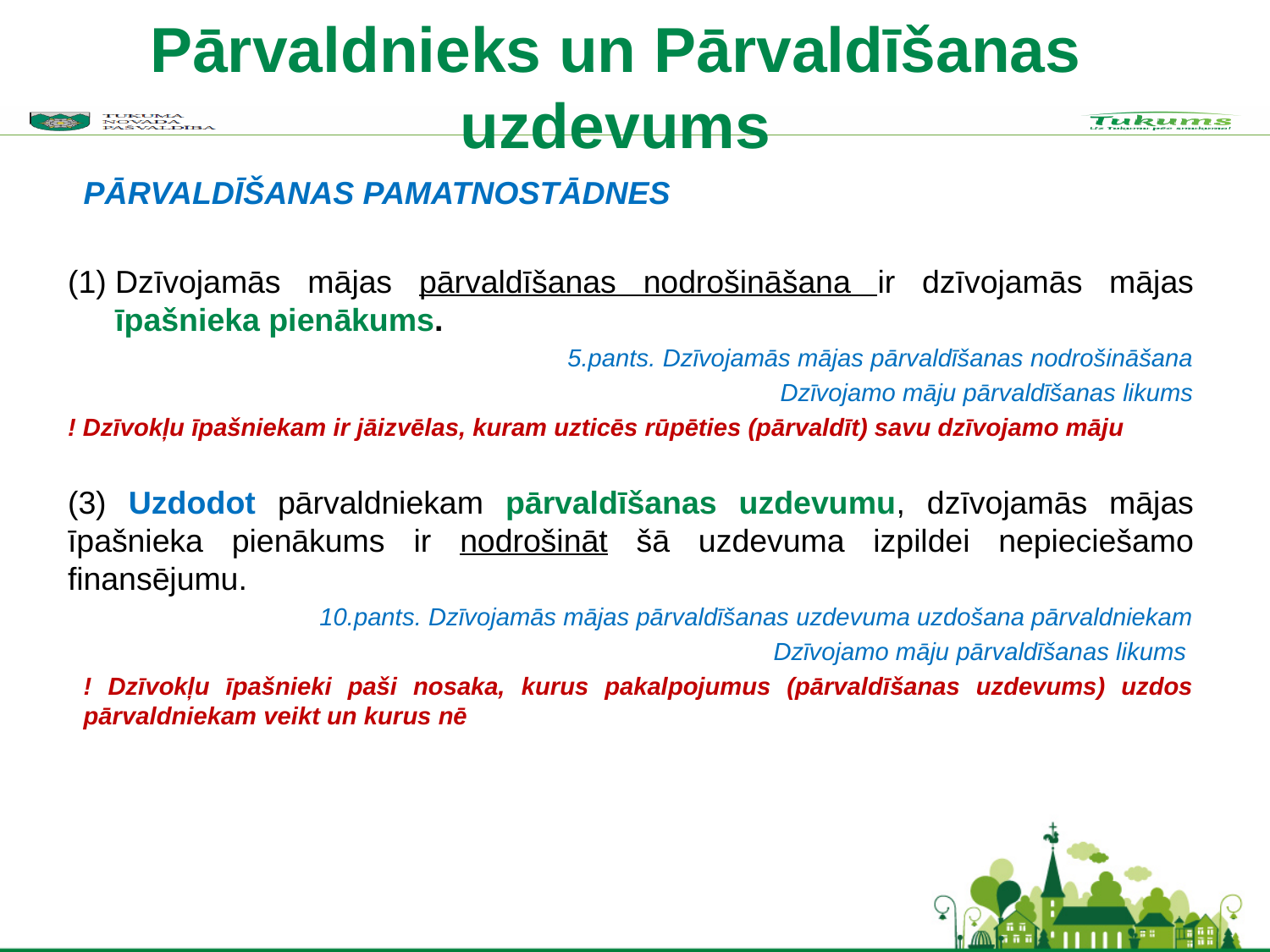

# Pārvaldnieks un Pārvaldīšanas uzdevums
PĀRVALDĪŠANAS PAMATNOSTĀDNES

Dzīvojamās mājas pārvaldīšanas nodrošināšana ir dzīvojamās mājas īpašnieka pienākums.
5.pants. Dzīvojamās mājas pārvaldīšanas nodrošināšana
Dzīvojamo māju pārvaldīšanas likums
! Dzīvokļu īpašniekam ir jāizvēlas, kuram uzticēs rūpēties (pārvaldīt) savu dzīvojamo māju

(3) Uzdodot pārvaldniekam pārvaldīšanas uzdevumu, dzīvojamās mājas īpašnieka pienākums ir nodrošināt šā uzdevuma izpildei nepieciešamo finansējumu.
10.pants. Dzīvojamās mājas pārvaldīšanas uzdevuma uzdošana pārvaldniekam
Dzīvojamo māju pārvaldīšanas likums
! Dzīvokļu īpašnieki paši nosaka, kurus pakalpojumus (pārvaldīšanas uzdevums) uzdos pārvaldniekam veikt un kurus nē